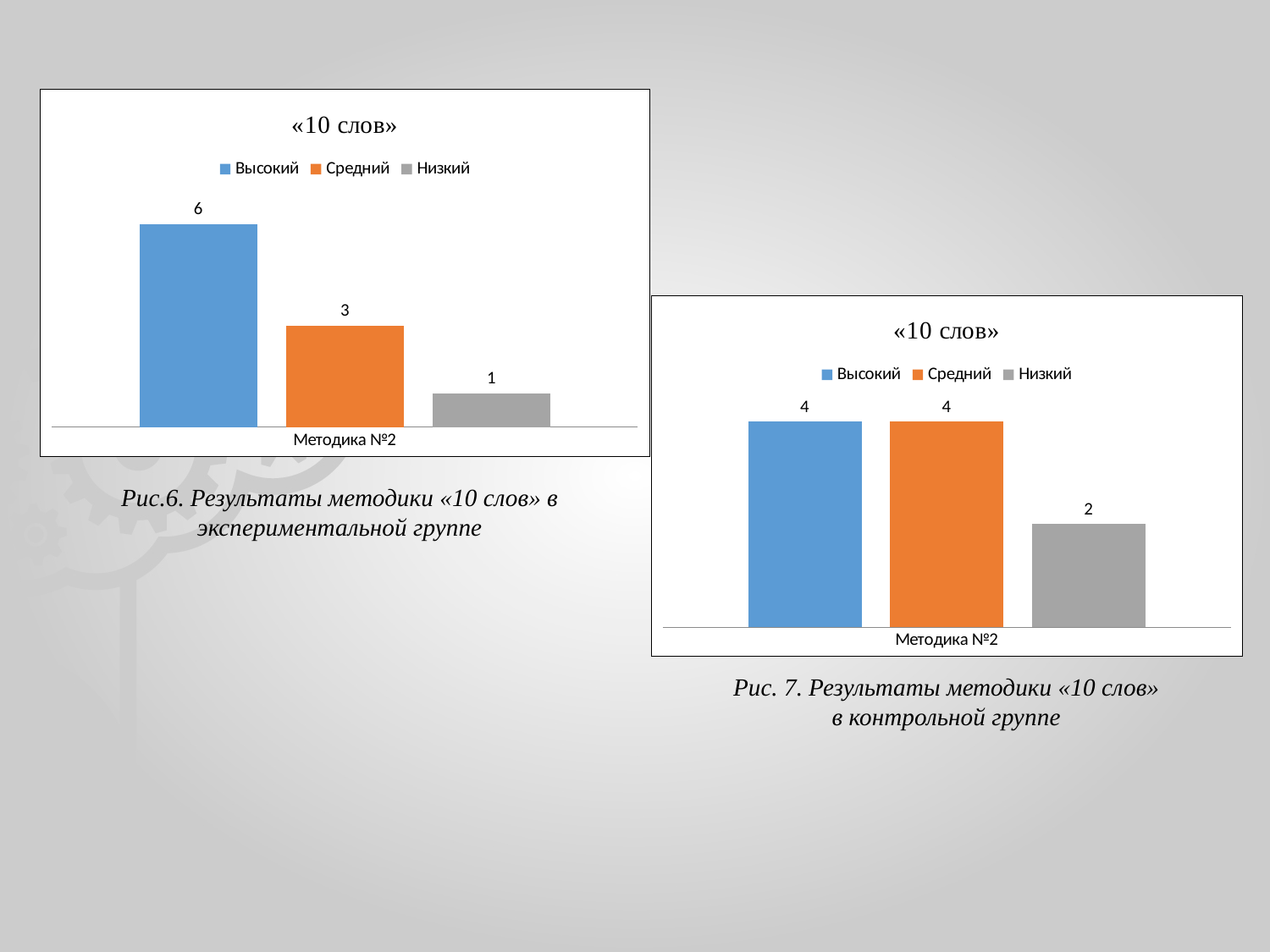

### Chart: «10 слов»

| Category | Высокий | Средний | Низкий |
|---|---|---|---|
| Методика №2 | 6.0 | 3.0 | 1.0 |

### Chart: «10 слов»

| Category | Высокий | Средний | Низкий |
|---|---|---|---|
| Методика №2 | 4.0 | 4.0 | 2.0 |
Рис.6. Результаты методики «10 слов» в экспериментальной группе
Рис. 7. Результаты методики «10 слов»
в контрольной группе